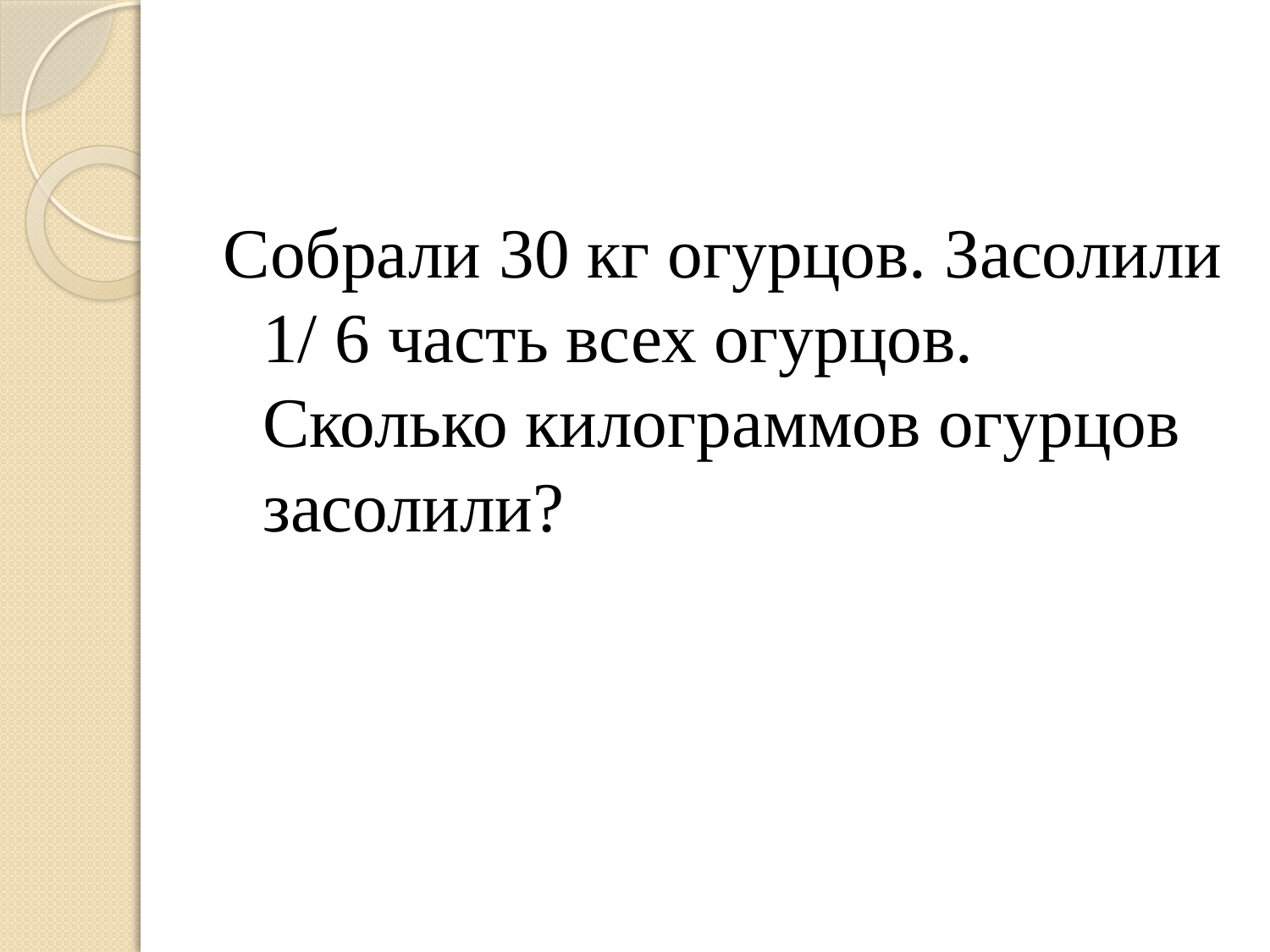

#
Собрали 30 кг огурцов. Засолили 1/ 6 часть всех огурцов. Сколько килограммов огурцов засолили?